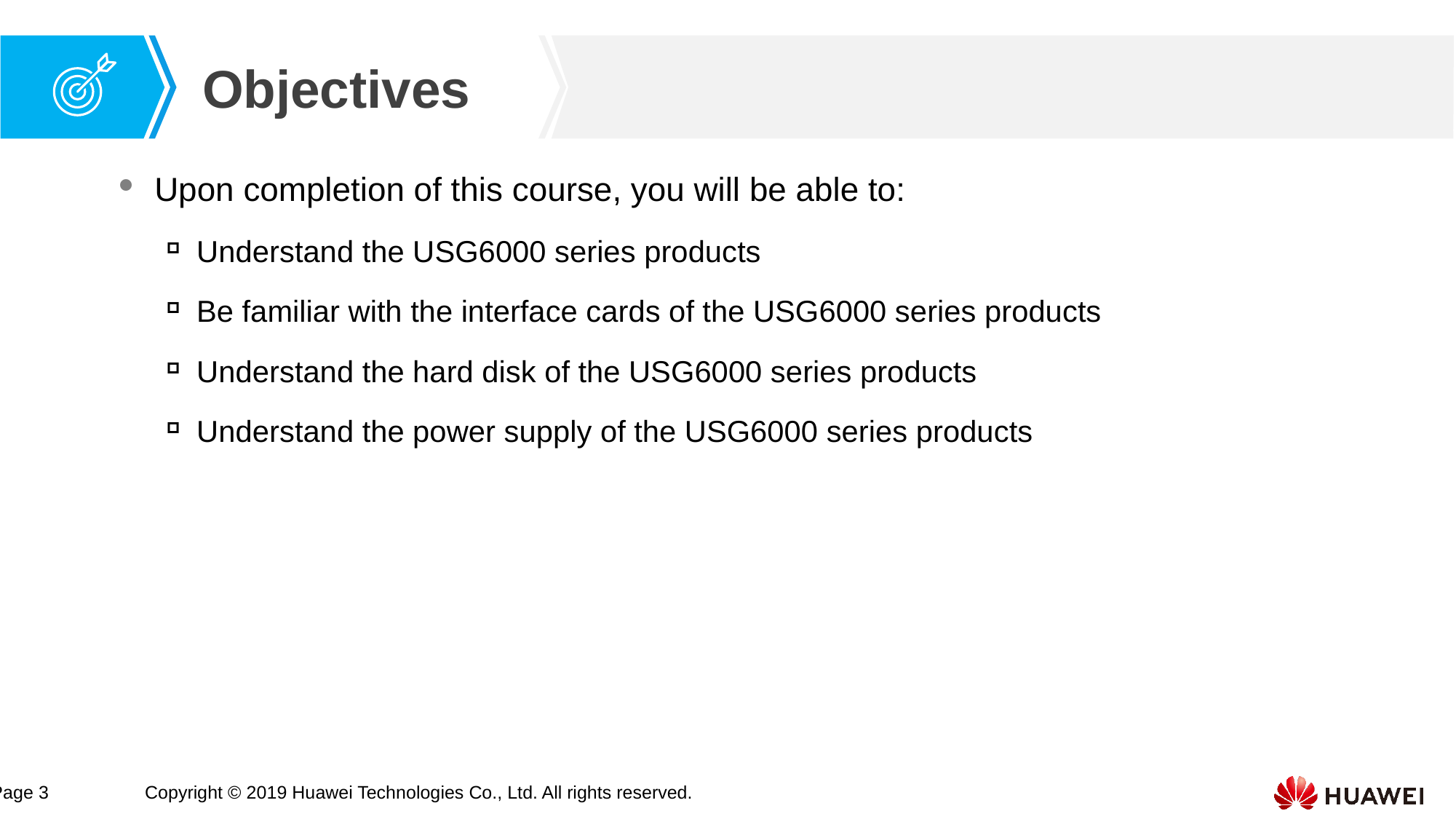

Upon completion of this course, you will be able to:
Understand the USG6000 series products
Be familiar with the interface cards of the USG6000 series products
Understand the hard disk of the USG6000 series products
Understand the power supply of the USG6000 series products